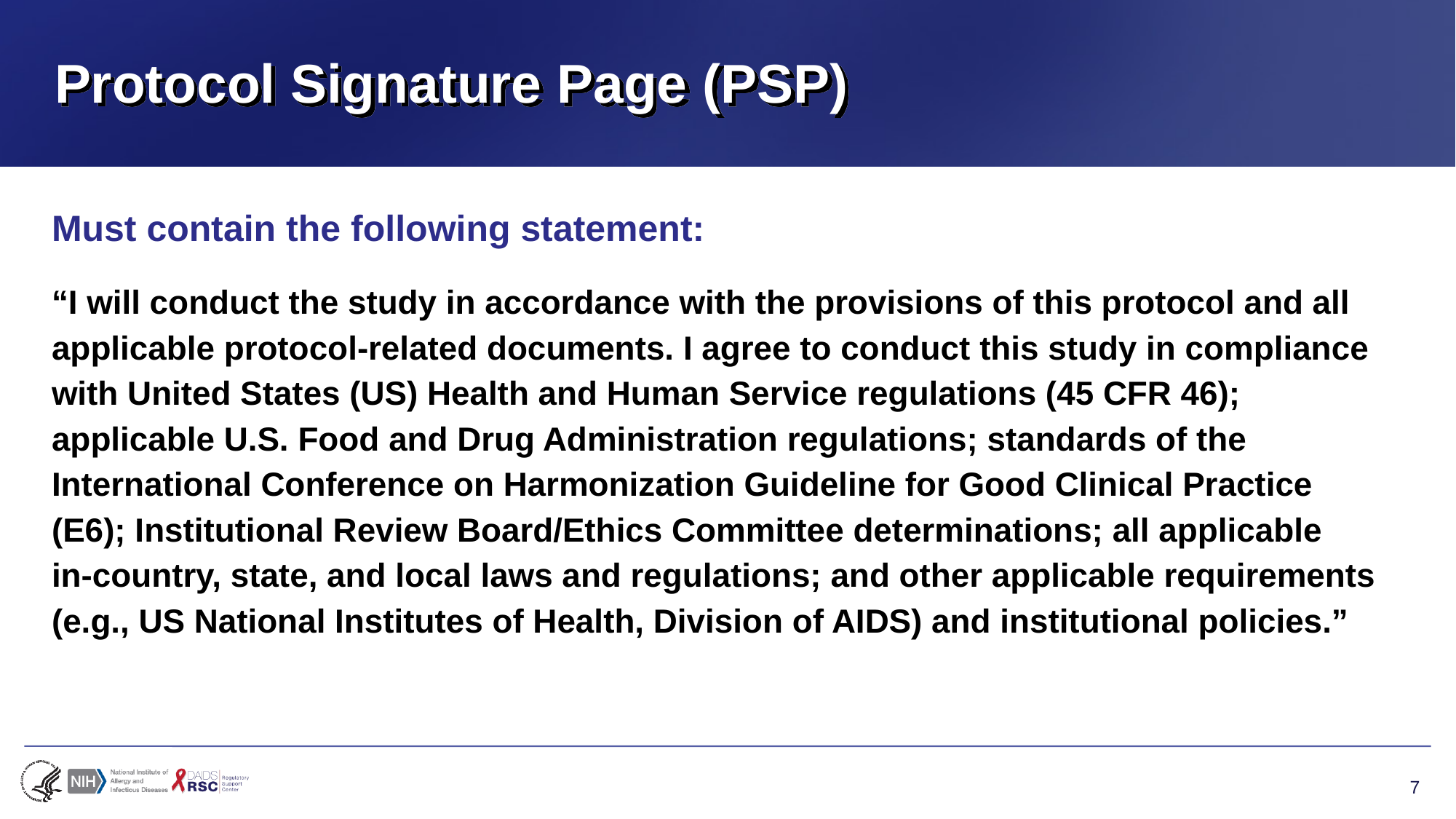

# Protocol Signature Page (PSP)
Must contain the following statement:
“I will conduct the study in accordance with the provisions of this protocol and all applicable protocol-related documents. I agree to conduct this study in compliance with United States (US) Health and Human Service regulations (45 CFR 46); applicable U.S. Food and Drug Administration regulations; standards of the International Conference on Harmonization Guideline for Good Clinical Practice (E6); Institutional Review Board/Ethics Committee determinations; all applicable
in-country, state, and local laws and regulations; and other applicable requirements (e.g., US National Institutes of Health, Division of AIDS) and institutional policies.”
7